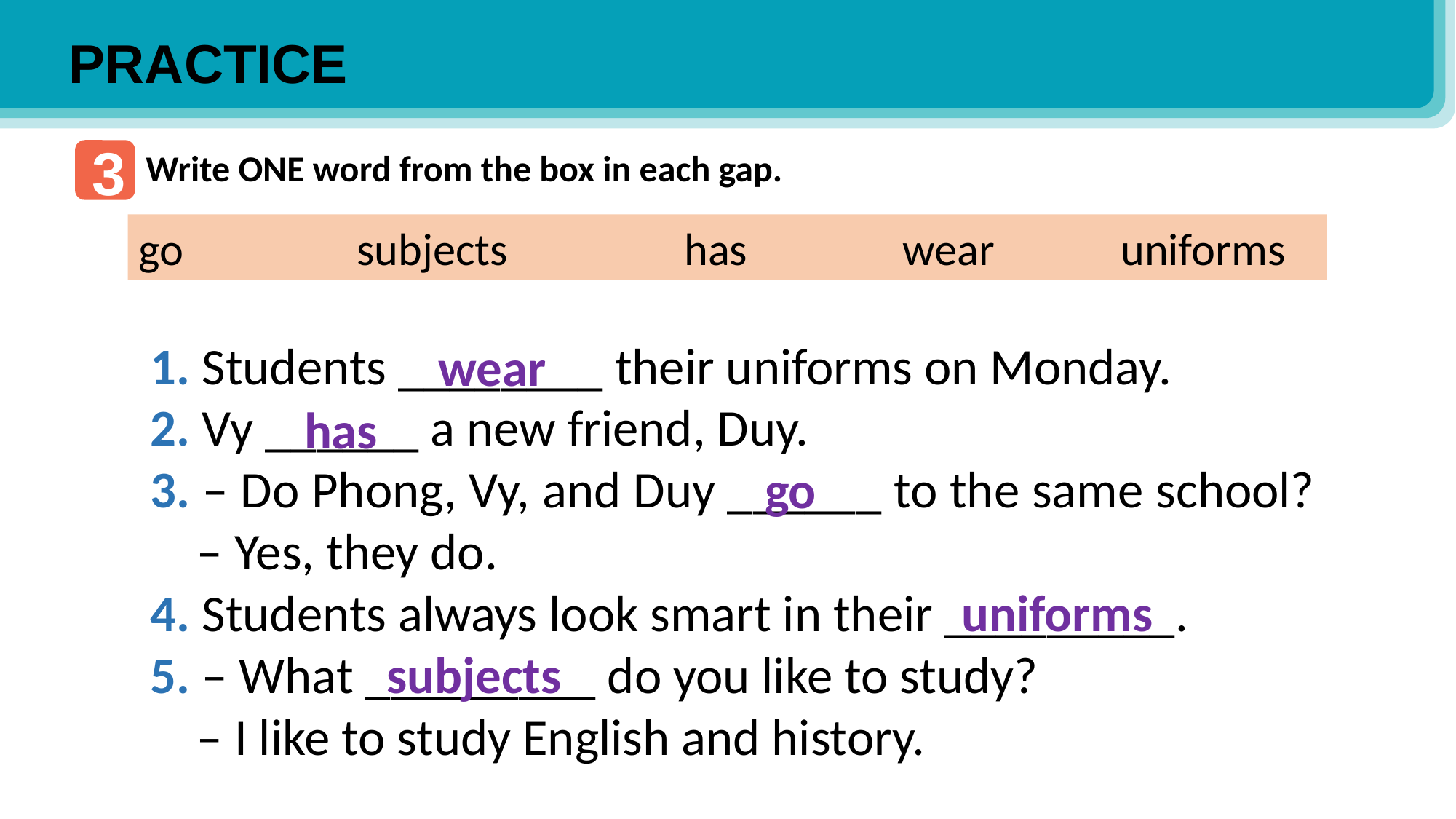

PRACTICE
3

Write ONE word from the box in each gap.
go 		subjects		has		wear 		uniforms
1. Students ________ their uniforms on Monday.
2. Vy ______ a new friend, Duy.
3. – Do Phong, Vy, and Duy ______ to the same school?
    – Yes, they do.
4. Students always look smart in their _________.
5. – What _________ do you like to study?
    – I like to study English and history.
wear
has
go
uniforms
subjects